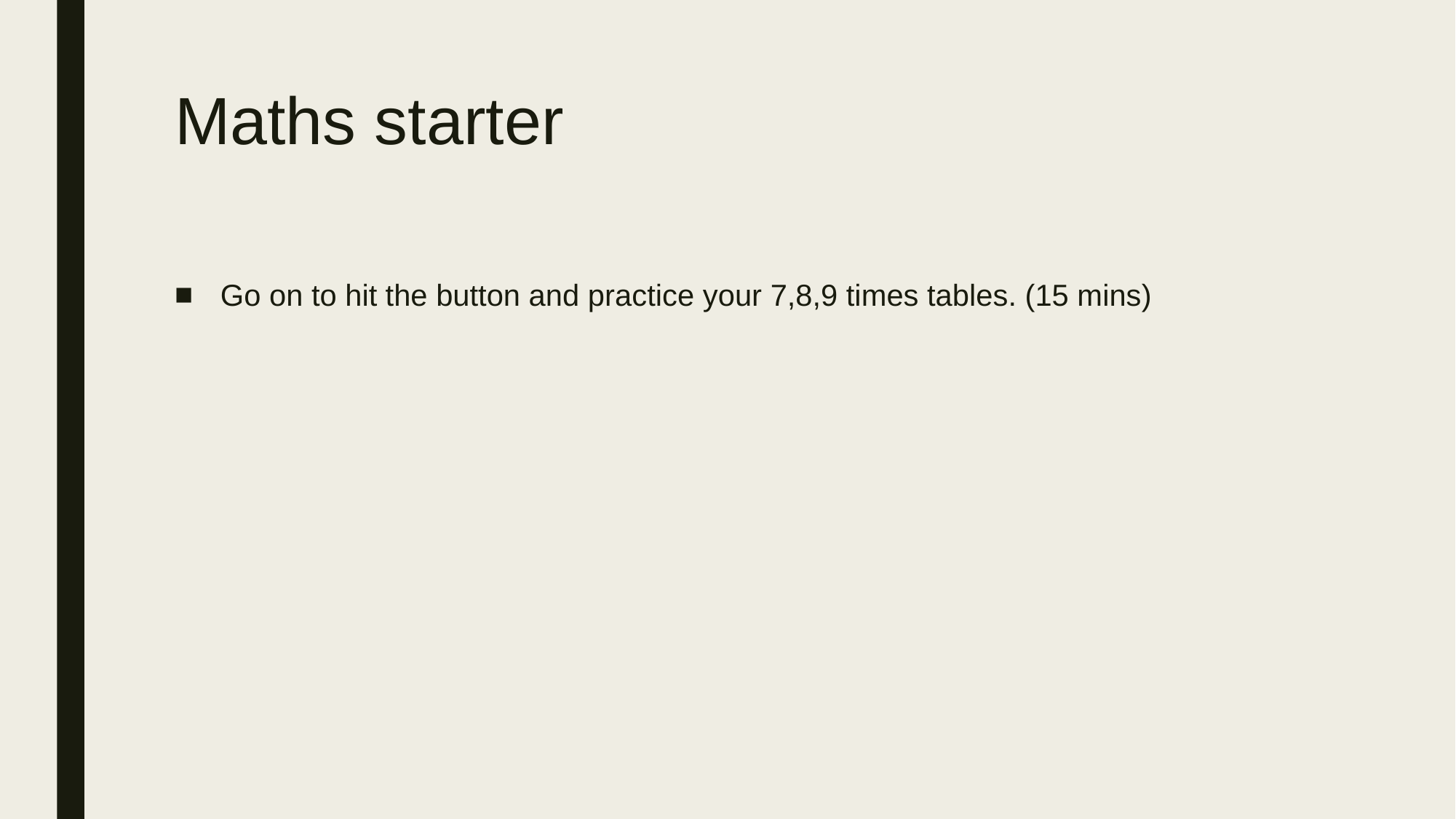

# Maths starter
Go on to hit the button and practice your 7,8,9 times tables. (15 mins)